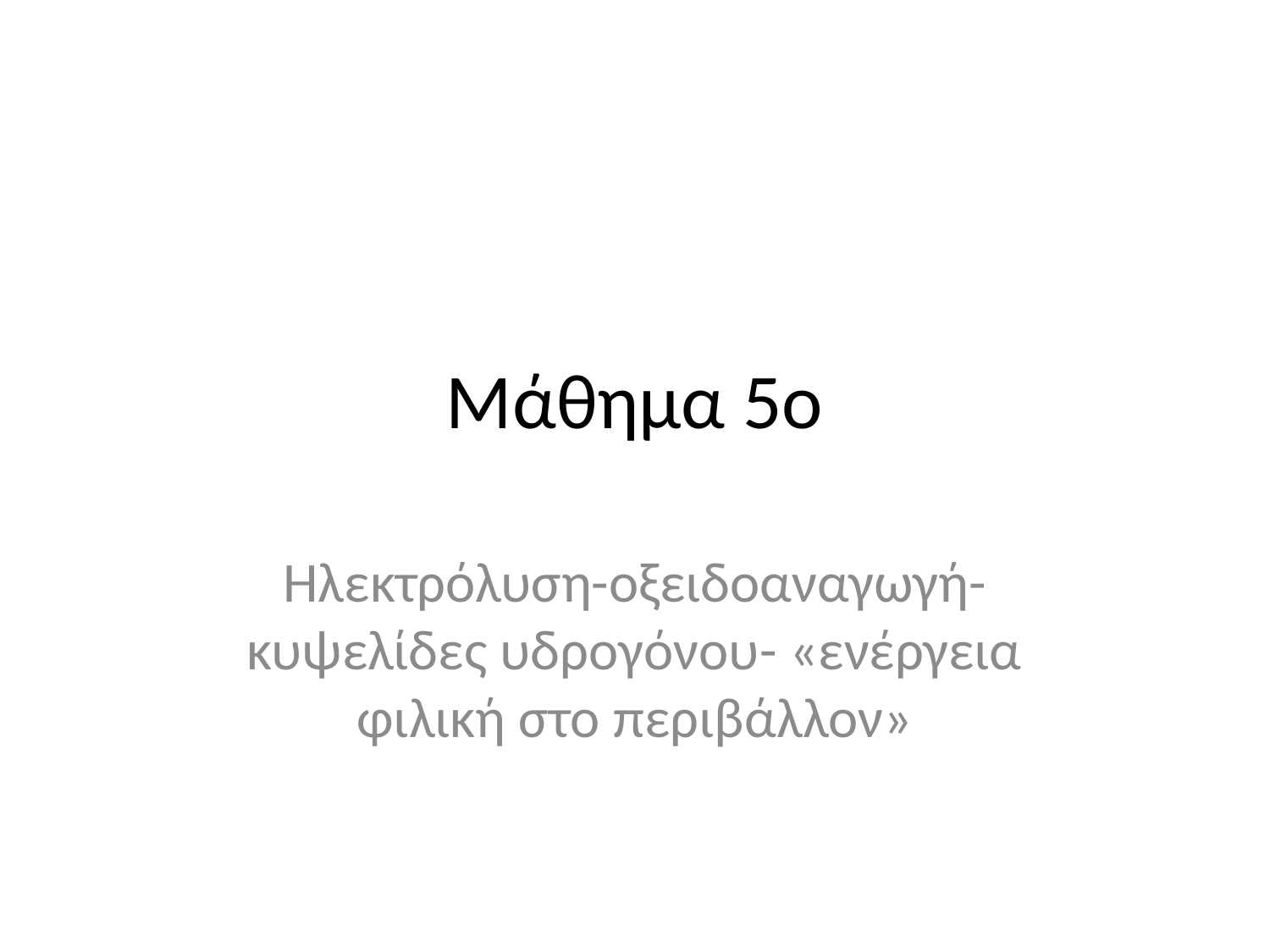

# Μάθημα 5ο
Ηλεκτρόλυση-οξειδοαναγωγή-κυψελίδες υδρογόνου- «ενέργεια φιλική στο περιβάλλον»